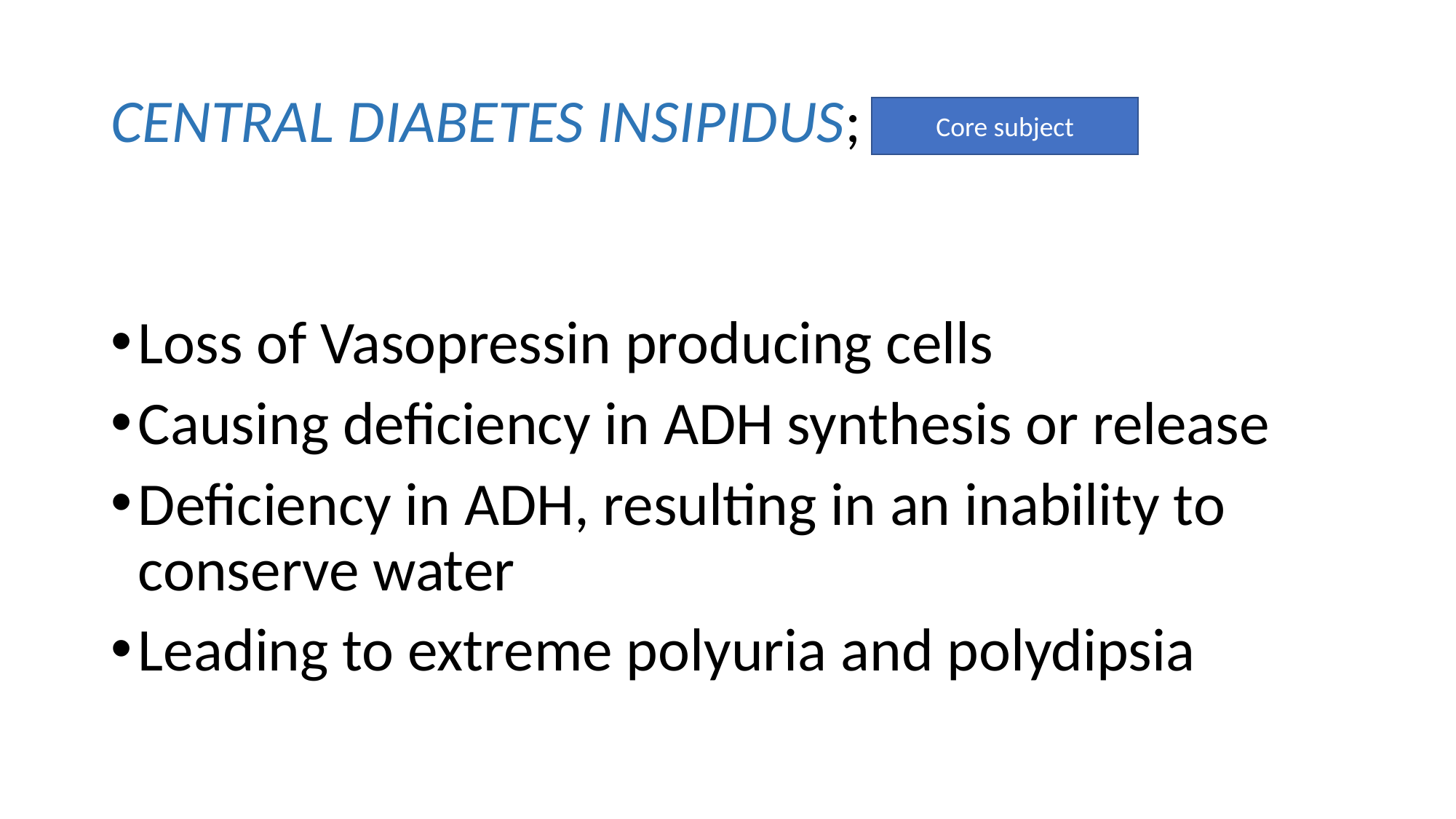

# CENTRAL DIABETES INSIPIDUS;
Core subject

Loss of Vasopressin producing cells
Causing deficiency in ADH synthesis or release
Deficiency in ADH, resulting in an inability to conserve water
Leading to extreme polyuria and polydipsia